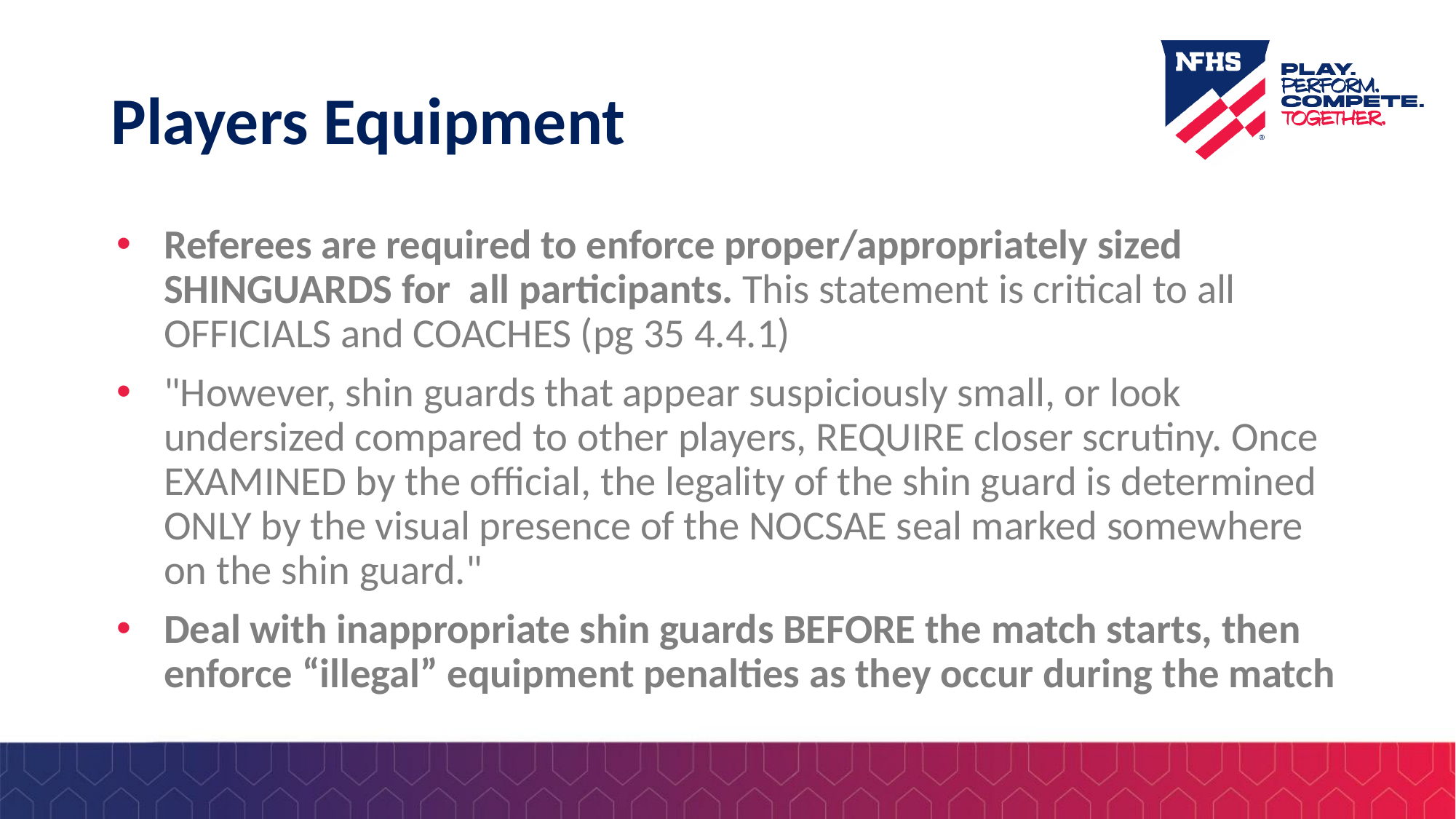

# Players Equipment
Referees are required to enforce proper/appropriately sized SHINGUARDS for  all participants. This statement is critical to all OFFICIALS and COACHES (pg 35 4.4.1)
"However, shin guards that appear suspiciously small, or look undersized compared to other players, REQUIRE closer scrutiny. Once EXAMINED by the official, the legality of the shin guard is determined ONLY by the visual presence of the NOCSAE seal marked somewhere on the shin guard."
Deal with inappropriate shin guards BEFORE the match starts, then enforce “illegal” equipment penalties as they occur during the match